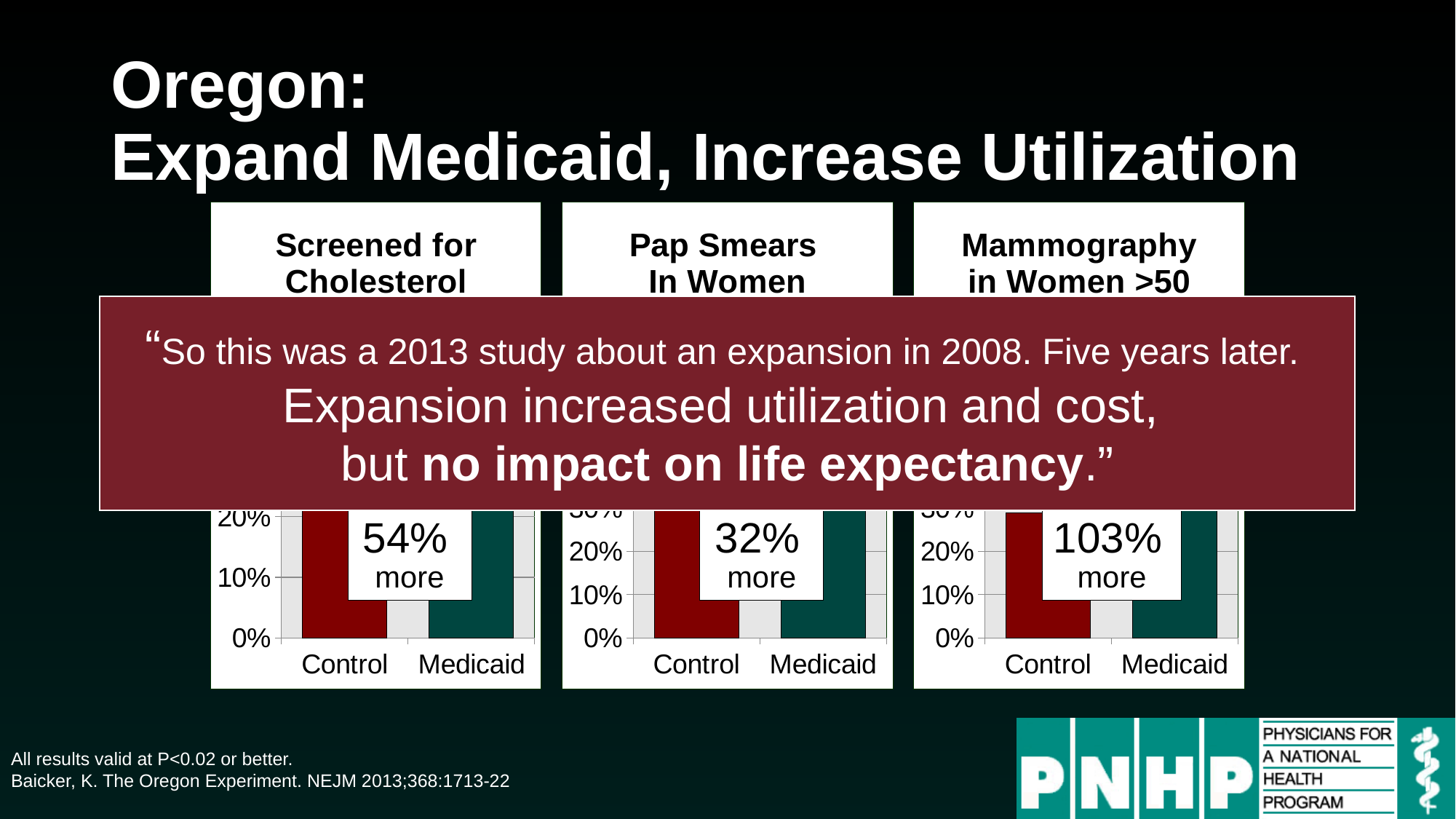

# Oregon: Expand Medicaid, Increase Utilization

### Chart: Screened for Cholesterol

| Category | Series 1 |
|---|---|
| Control | 0.272 |
| Medicaid | 0.4177 |

### Chart: Pap Smears
In Women

| Category | Series 1 |
|---|---|
| Control | 0.449 |
| Medicaid | 0.59374 |

### Chart: Mammography in Women >50

| Category | Series 1 |
|---|---|
| Control | 0.289 |
| Medicaid | 0.5857 |
“So this was a 2013 study about an expansion in 2008. Five years later.
Expansion increased utilization and cost,
but no impact on life expectancy.”
54%
more
32%
more
103%
more
All results valid at P<0.02 or better.
Baicker, K. The Oregon Experiment. NEJM 2013;368:1713-22